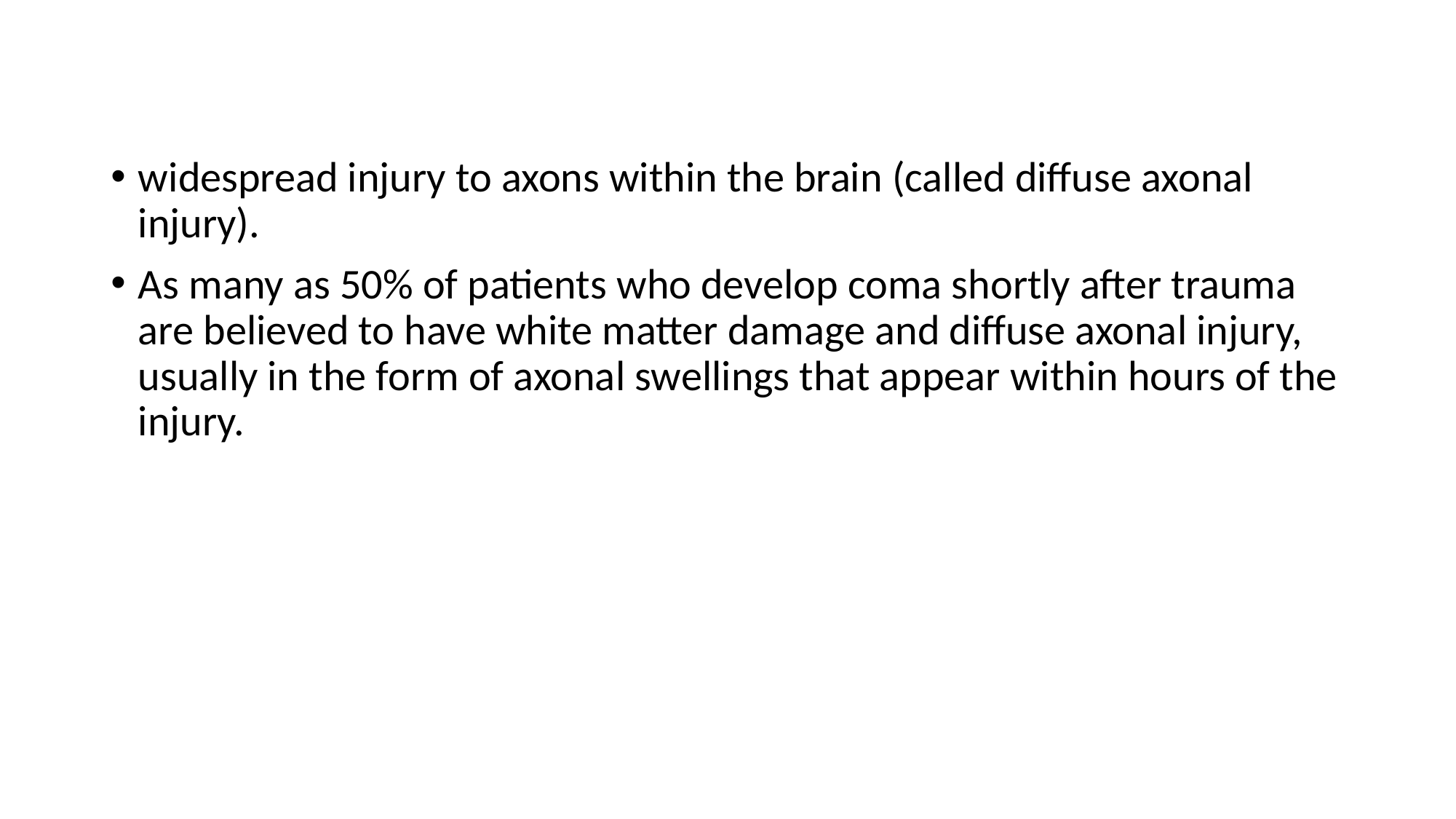

widespread injury to axons within the brain (called diffuse axonal injury).
As many as 50% of patients who develop coma shortly after trauma are believed to have white matter damage and diffuse axonal injury, usually in the form of axonal swellings that appear within hours of the injury.